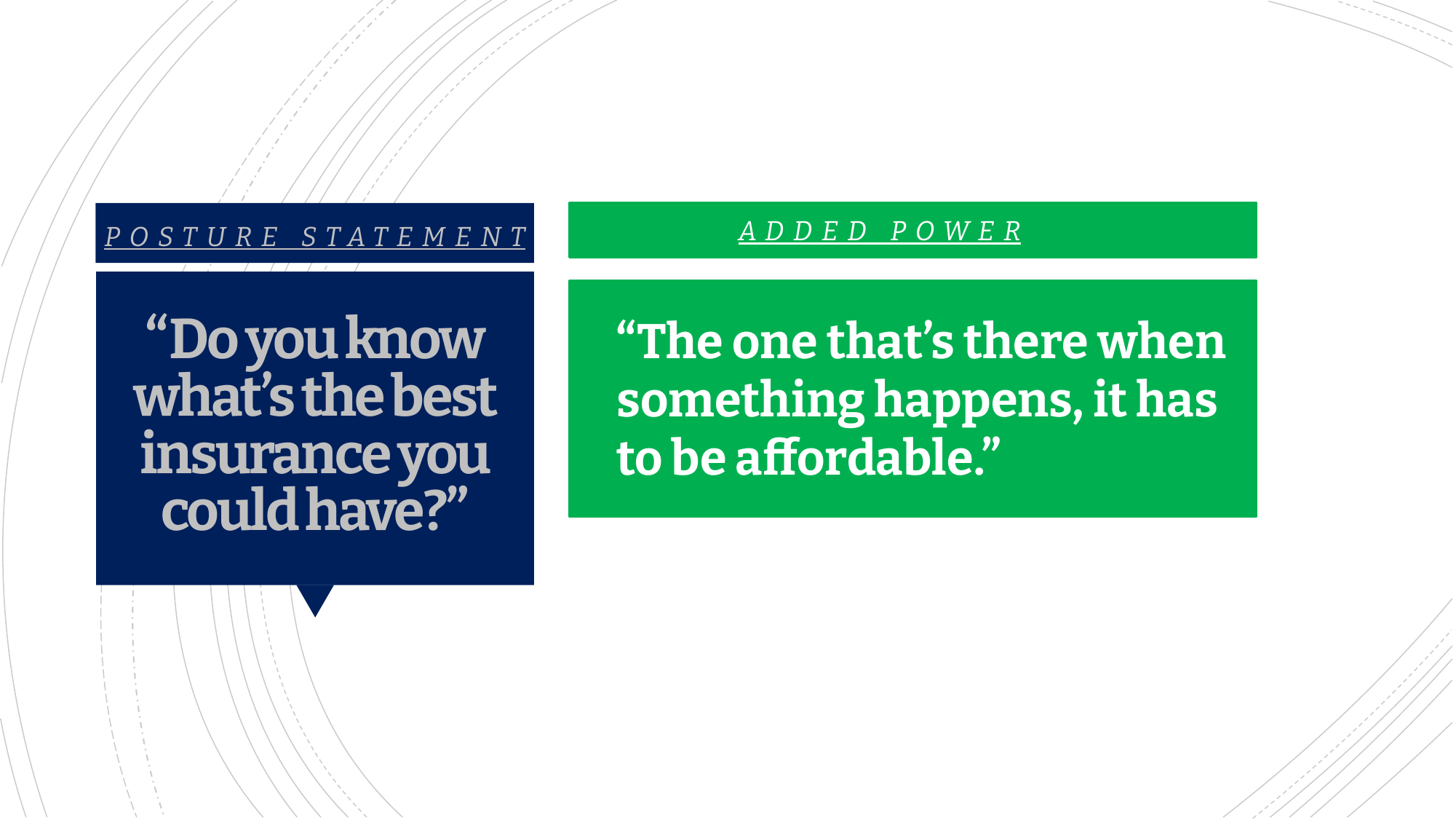

ADDED POWER
POSTURE STATEMENT
# “Do you know what’s the best insurance you could have?”

“The one that’s there when something happens, it has to be affordable.”